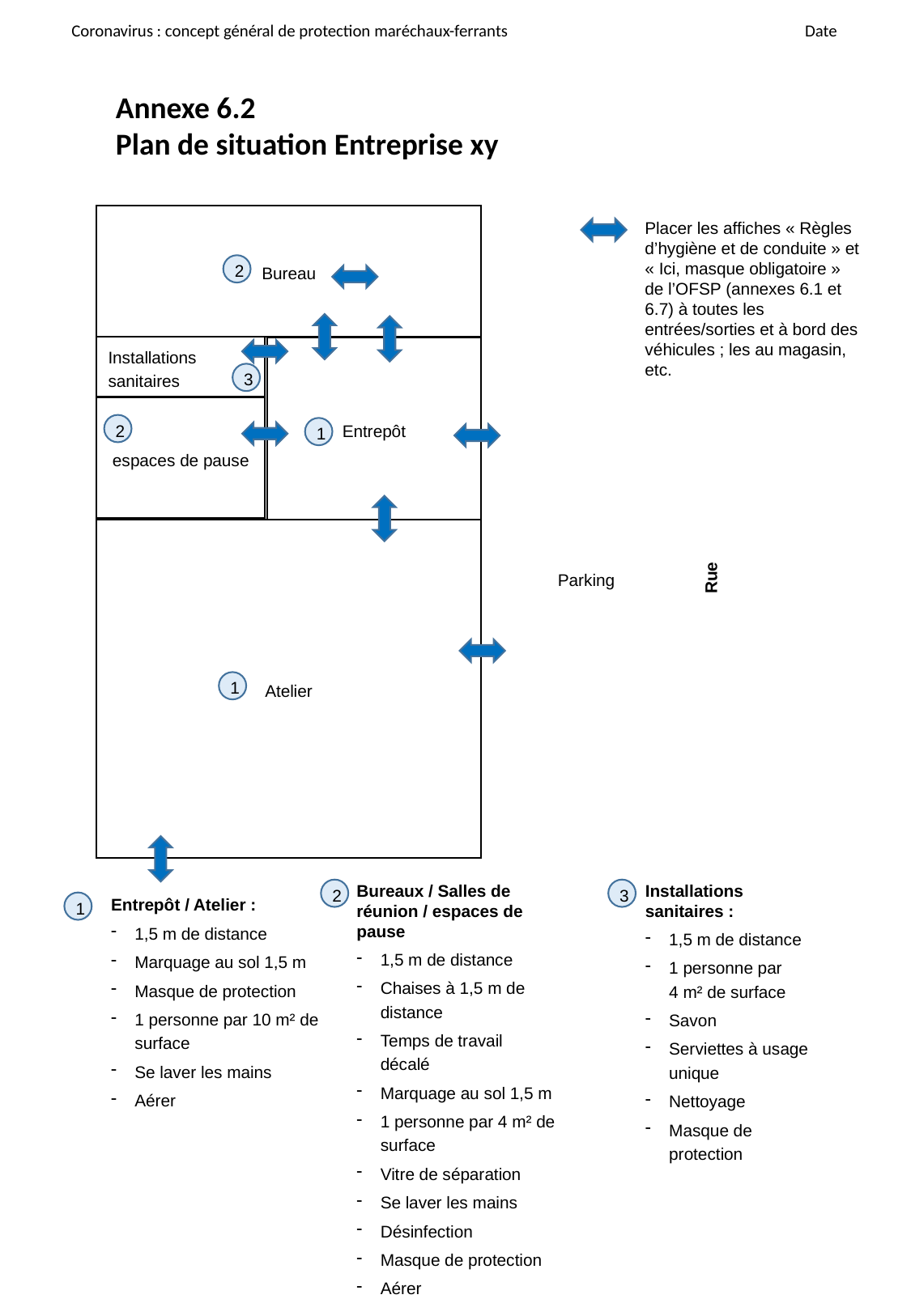

Coronavirus : concept général de protection maréchaux-ferrants 			 Date

Annexe 6.2
Plan de situation Entreprise xy
Bureau
2

Installations sanitaires
Entrepôt

3
espaces de pause
2
1

Rue
Parking
Atelier

1

Placer les affiches « Règles d’hygiène et de conduite » et « Ici, masque obligatoire » de l’OFSP (annexes 6.1 et 6.7) à toutes les entrées/sorties et à bord des véhicules ; les au magasin, etc.

Bureaux / Salles de réunion / espaces de pause
1,5 m de distance
Chaises à 1,5 m de distance
Temps de travail décalé
Marquage au sol 1,5 m
1 personne par 4 m² de surface
Vitre de séparation
Se laver les mains
Désinfection
Masque de protection
Aérer

Installations sanitaires :
1,5 m de distance
1 personne par 4 m² de surface
Savon
Serviettes à usage unique
Nettoyage
Masque de protection

2
3
Entrepôt / Atelier :
1,5 m de distance
Marquage au sol 1,5 m
Masque de protection
1 personne par 10 m² de surface
Se laver les mains
Aérer
1